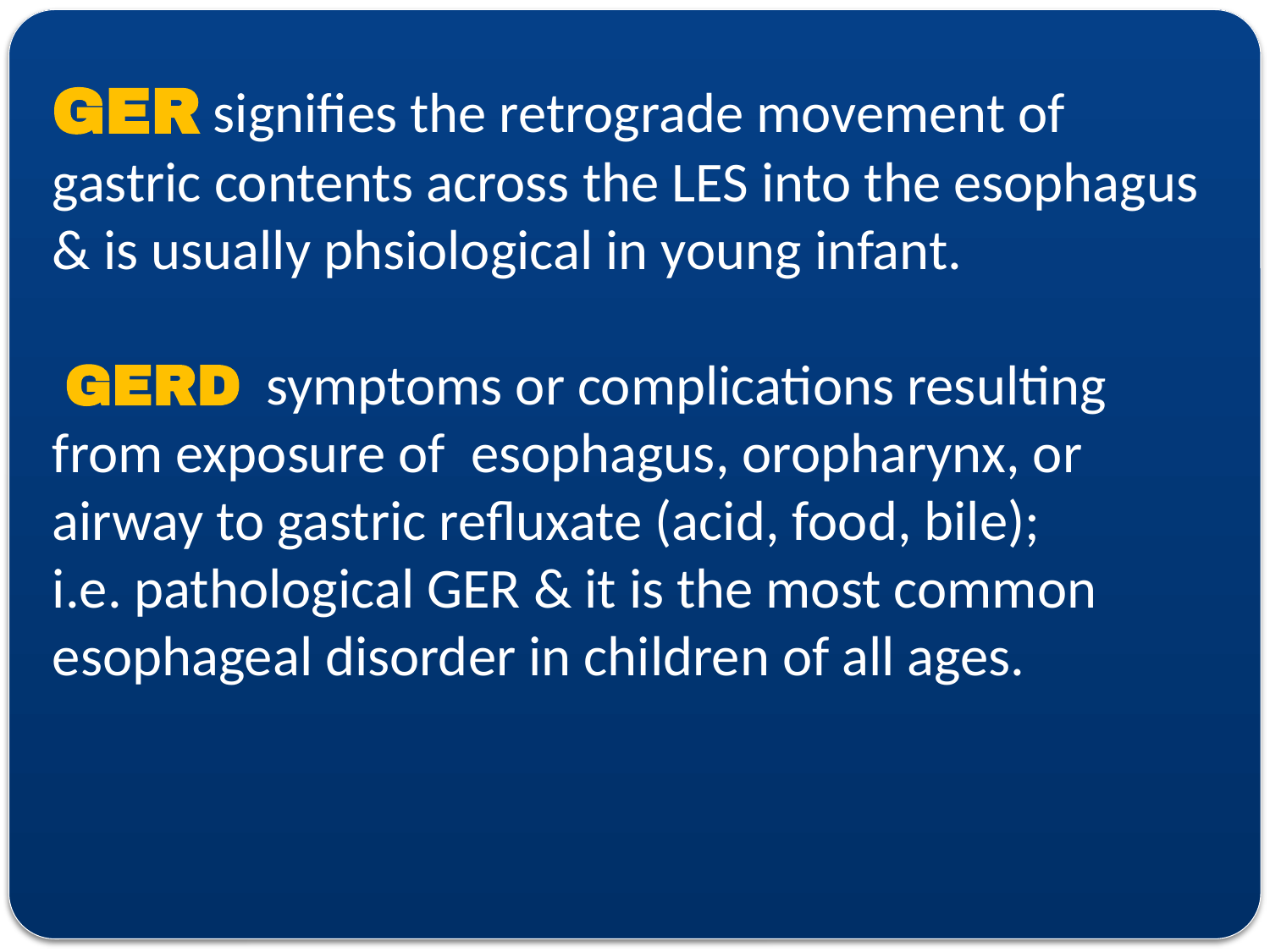

GER signifies the retrograde movement of gastric contents across the LES into the esophagus & is usually phsiological in young infant.

 GERD  symptoms or complications resulting from exposure of  esophagus, oropharynx, or  airway to gastric refluxate (acid, food, bile);
i.e. pathological GER & it is the most common esophageal disorder in children of all ages.